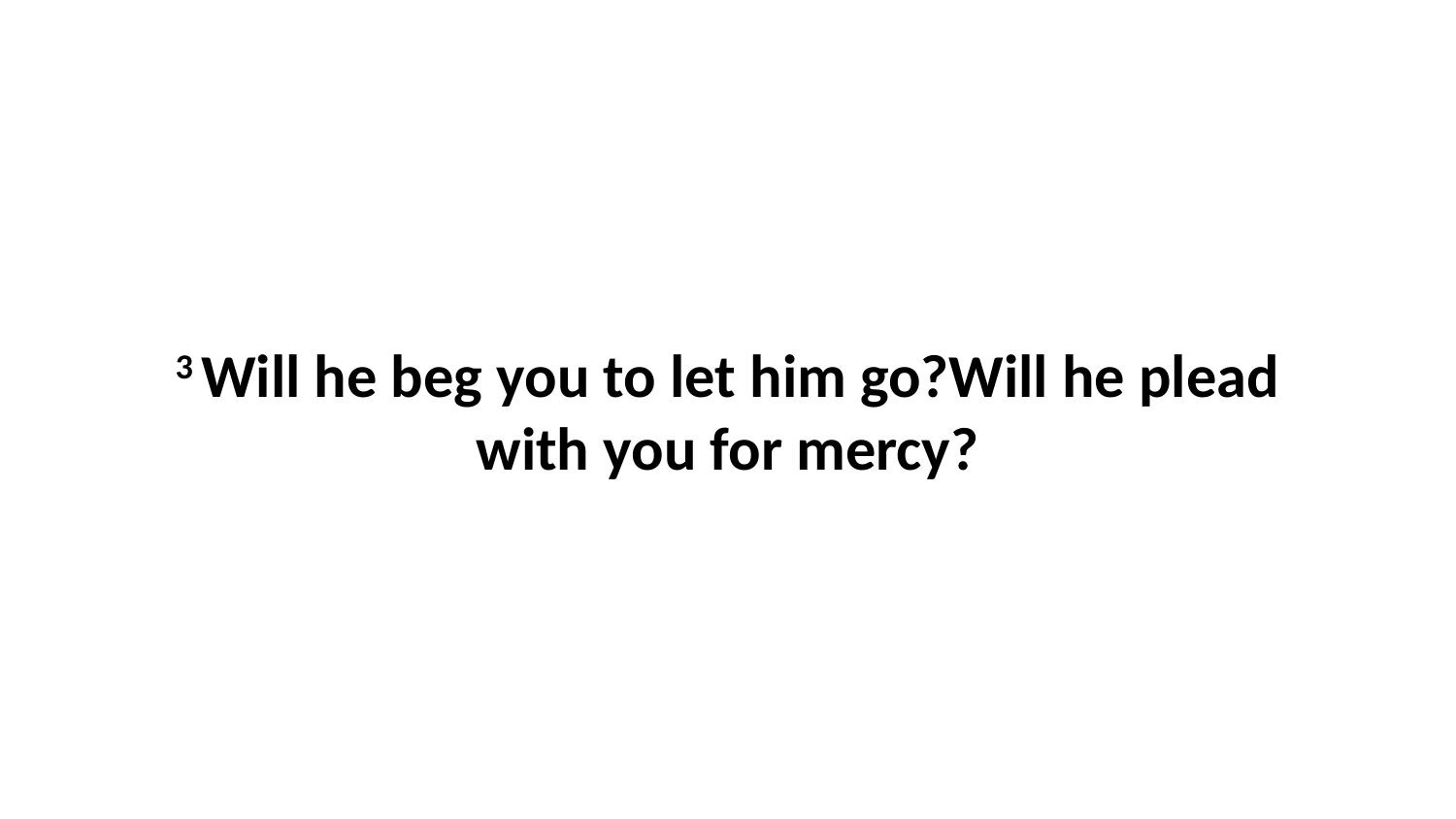

3 Will he beg you to let him go?Will he plead with you for mercy?